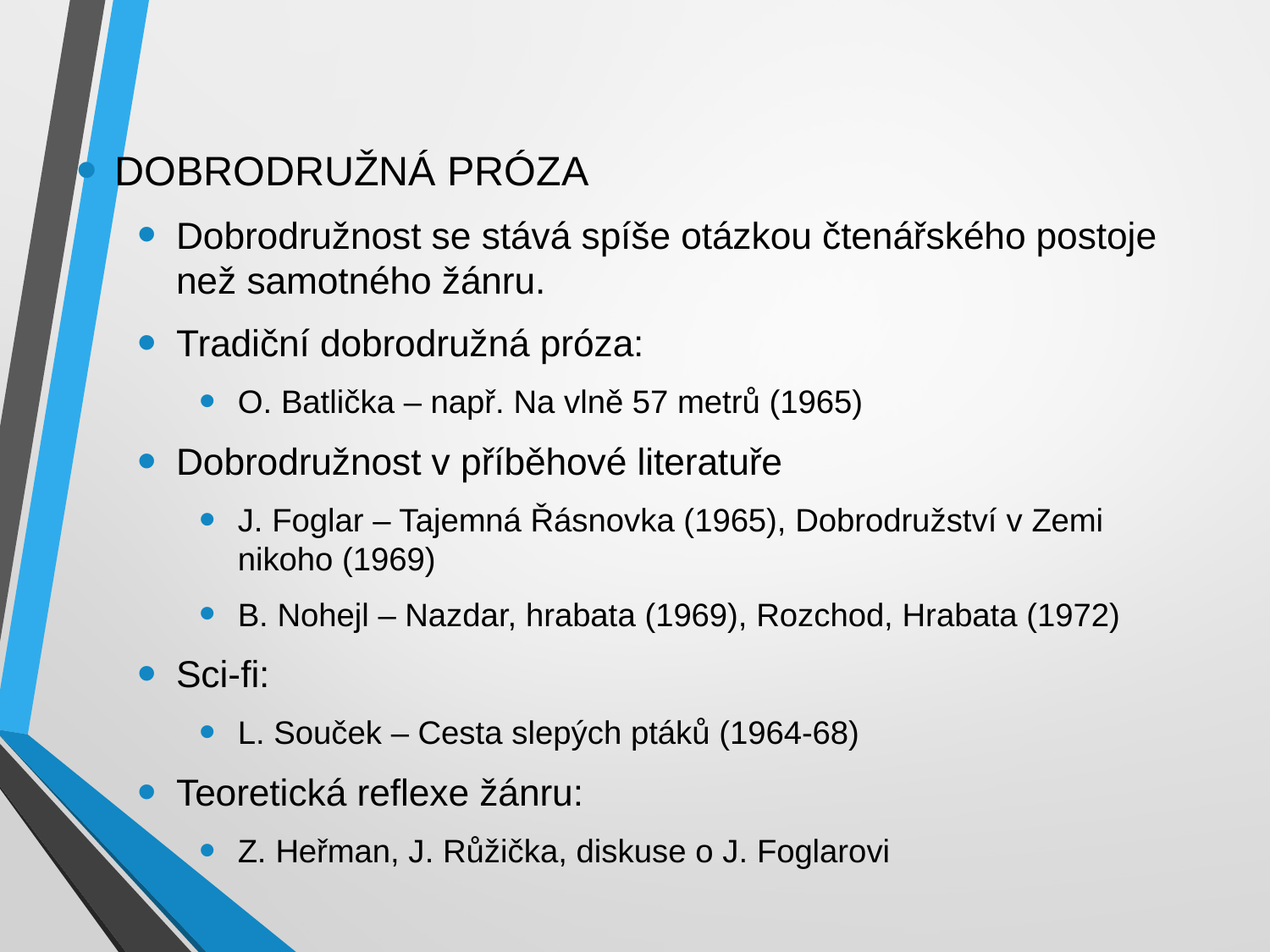

#
DOBRODRUŽNÁ PRÓZA
Dobrodružnost se stává spíše otázkou čtenářského postoje než samotného žánru.
Tradiční dobrodružná próza:
O. Batlička – např. Na vlně 57 metrů (1965)
Dobrodružnost v příběhové literatuře
J. Foglar – Tajemná Řásnovka (1965), Dobrodružství v Zemi nikoho (1969)
B. Nohejl – Nazdar, hrabata (1969), Rozchod, Hrabata (1972)
Sci-fi:
L. Souček – Cesta slepých ptáků (1964-68)
Teoretická reflexe žánru:
Z. Heřman, J. Růžička, diskuse o J. Foglarovi